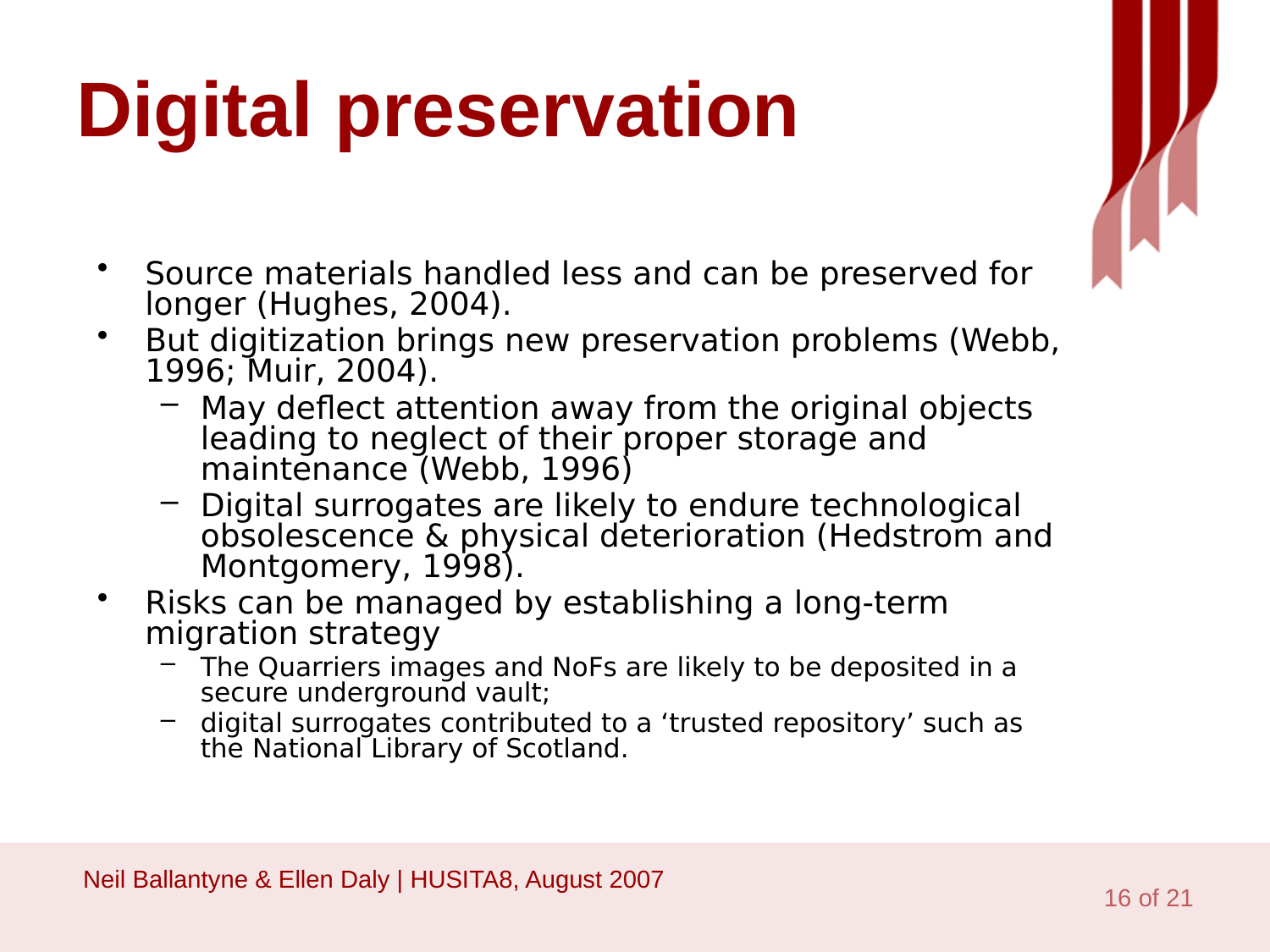

# Digital preservation
Source materials handled less and can be preserved for longer (Hughes, 2004).
But digitization brings new preservation problems (Webb, 1996; Muir, 2004).
May deflect attention away from the original objects leading to neglect of their proper storage and maintenance (Webb, 1996)
Digital surrogates are likely to endure technological obsolescence & physical deterioration (Hedstrom and Montgomery, 1998).
Risks can be managed by establishing a long-term migration strategy
The Quarriers images and NoFs are likely to be deposited in a secure underground vault;
digital surrogates contributed to a ‘trusted repository’ such as the National Library of Scotland.
 Neil Ballantyne & Ellen Daly | HUSITA8, August 2007
16 of 21